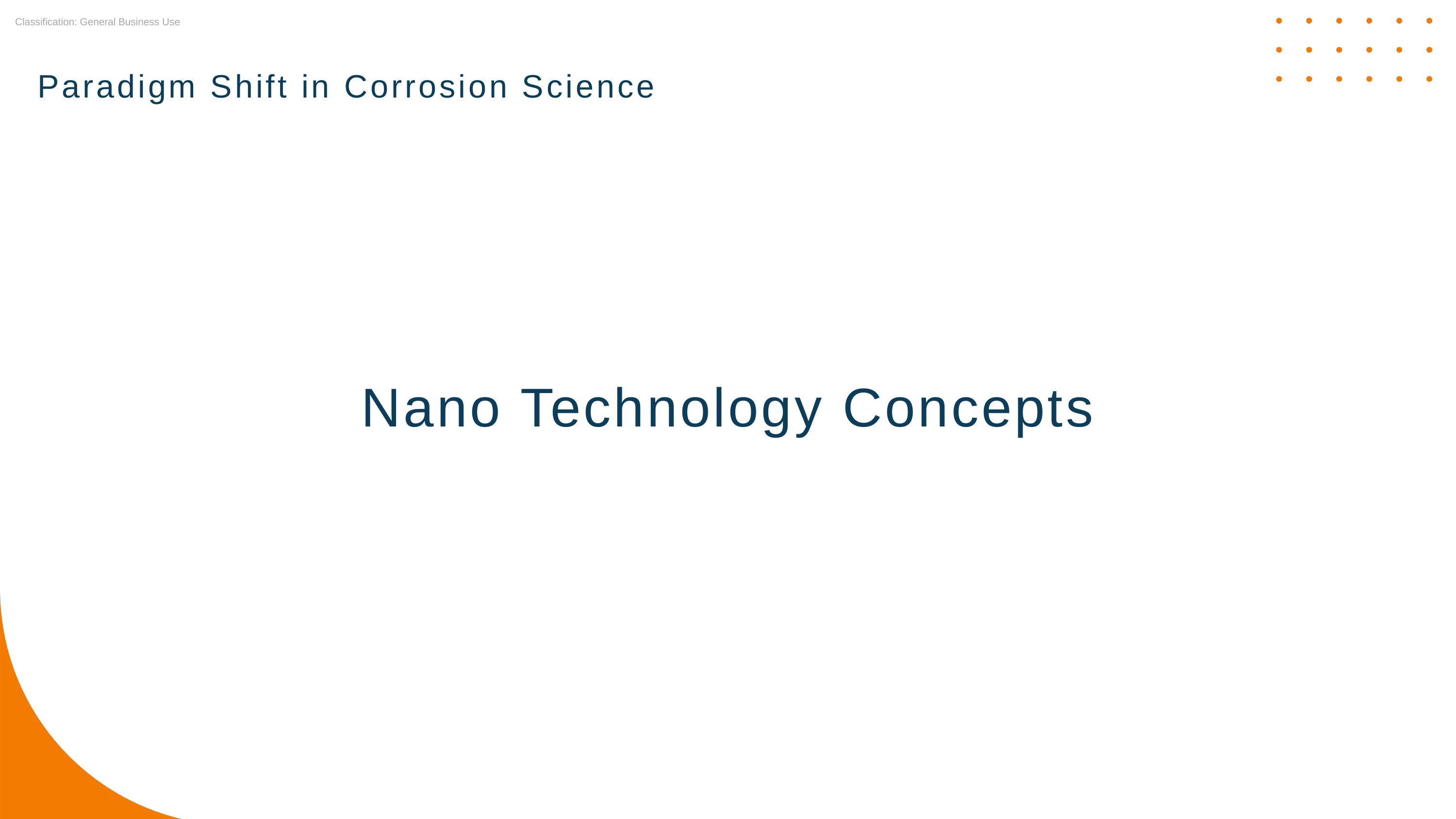

Paradigm Shift in Corrosion Science

Nano Technology Concepts